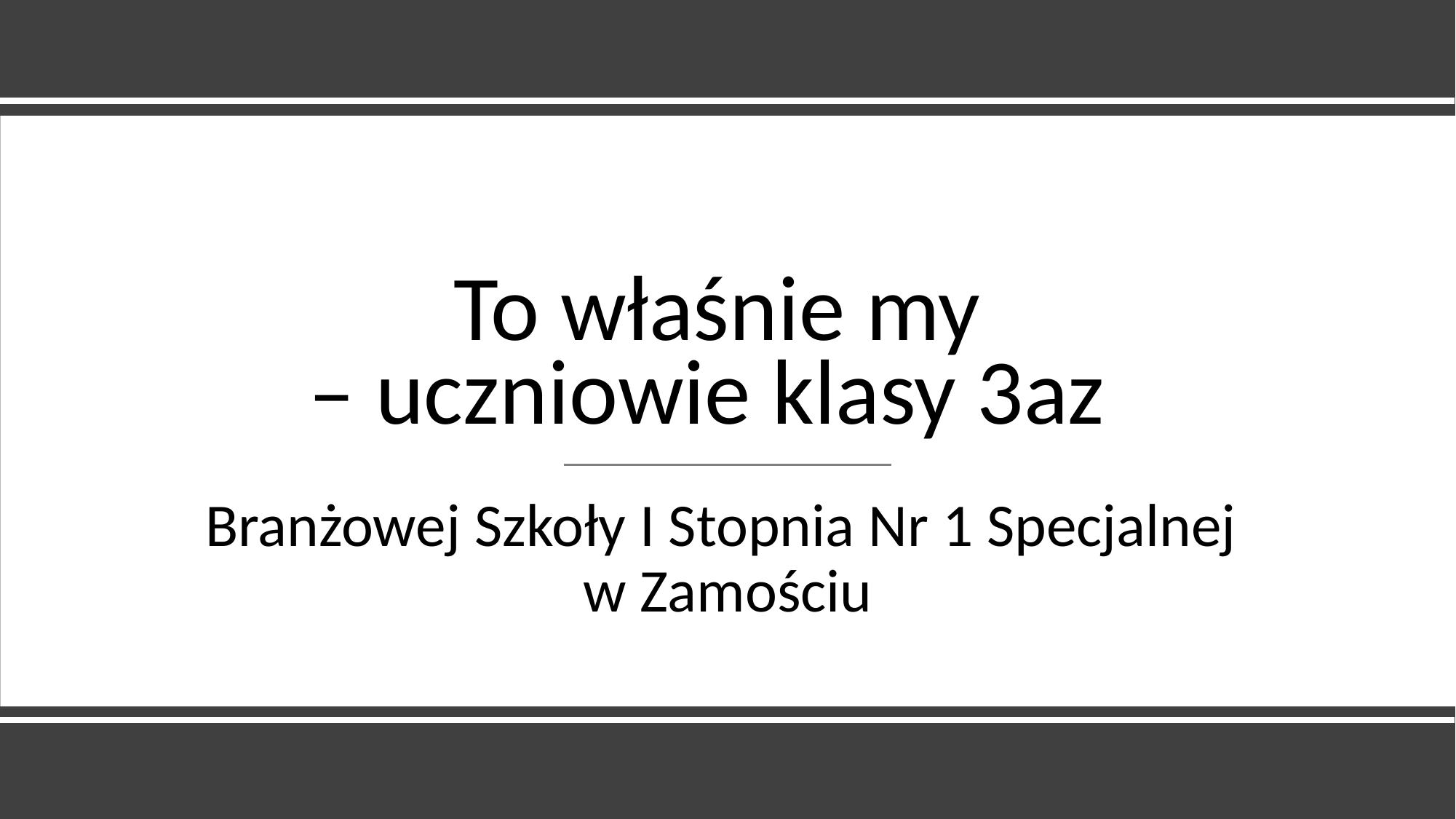

# To właśnie my  – uczniowie klasy 3az
Branżowej Szkoły I Stopnia Nr 1 Specjalnej
w Zamościu